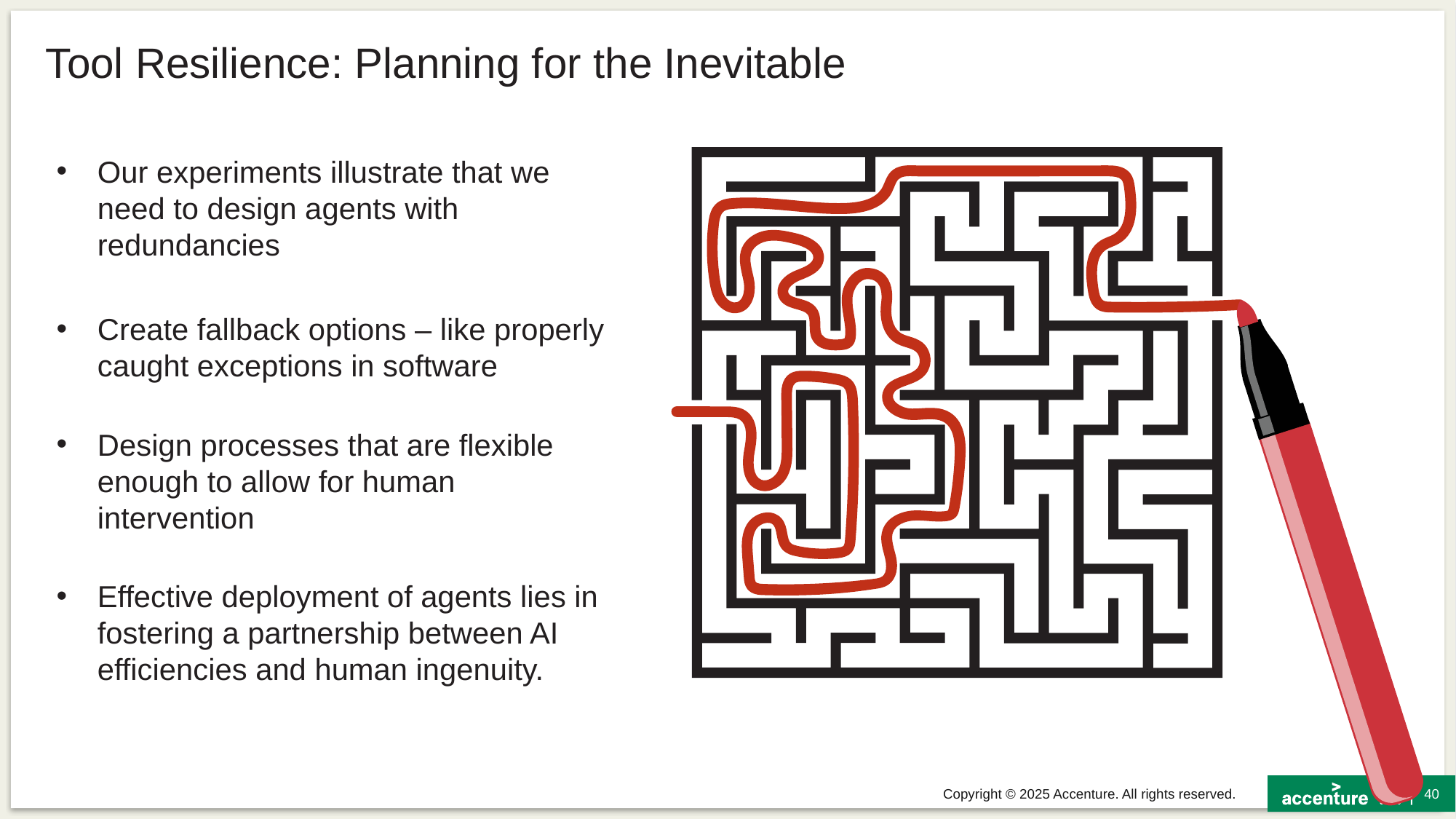

# Tool Resilience: Planning for the Inevitable
Our experiments illustrate that we need to design agents with redundancies

Create fallback options – like properly caught exceptions in software
Design processes that are flexible enough to allow for human intervention
Effective deployment of agents lies in fostering a partnership between AI efficiencies and human ingenuity.